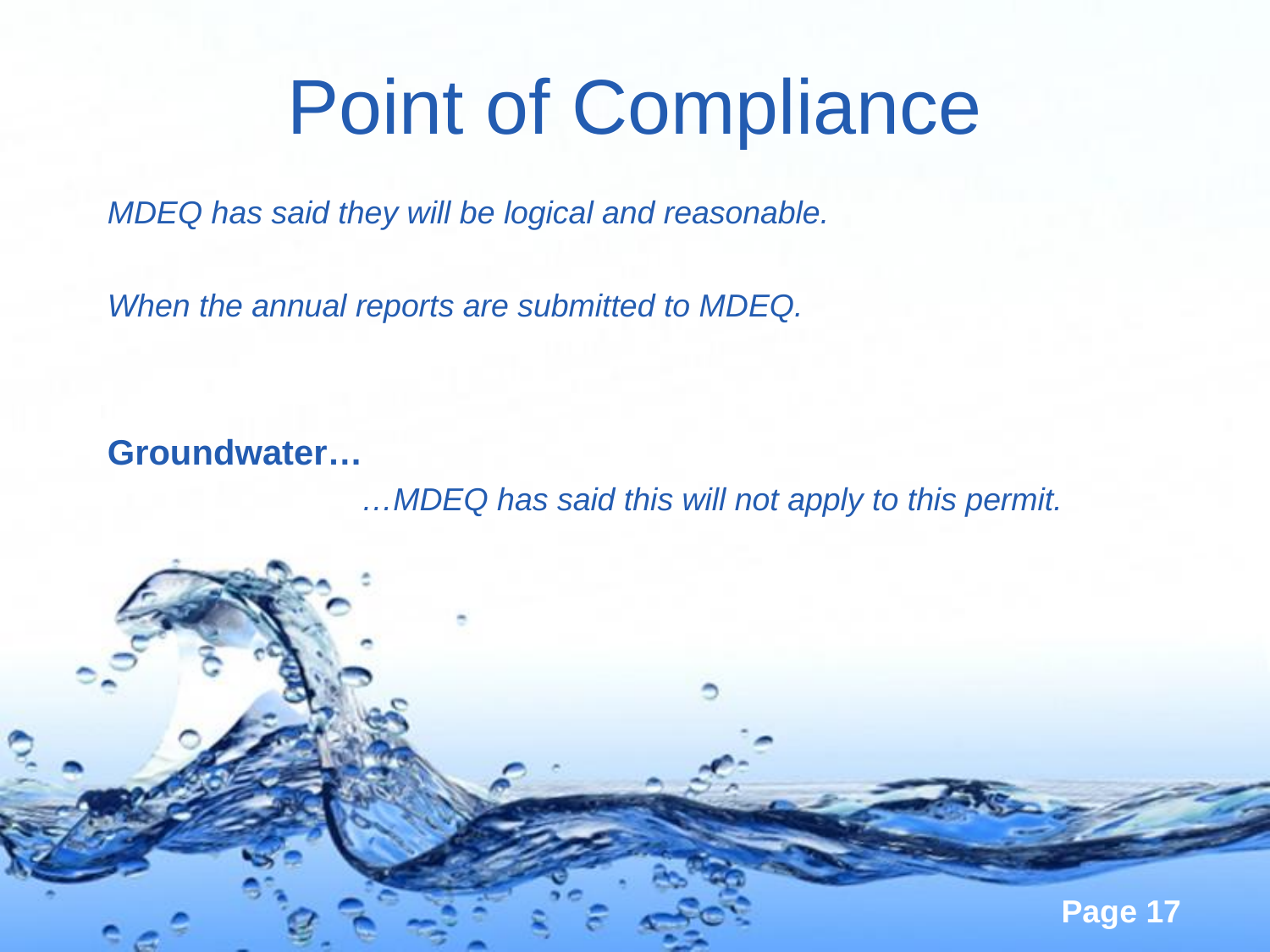

# Point of Compliance
MDEQ has said they will be logical and reasonable.

When the annual reports are submitted to MDEQ.

Groundwater…
		…MDEQ has said this will not apply to this permit.